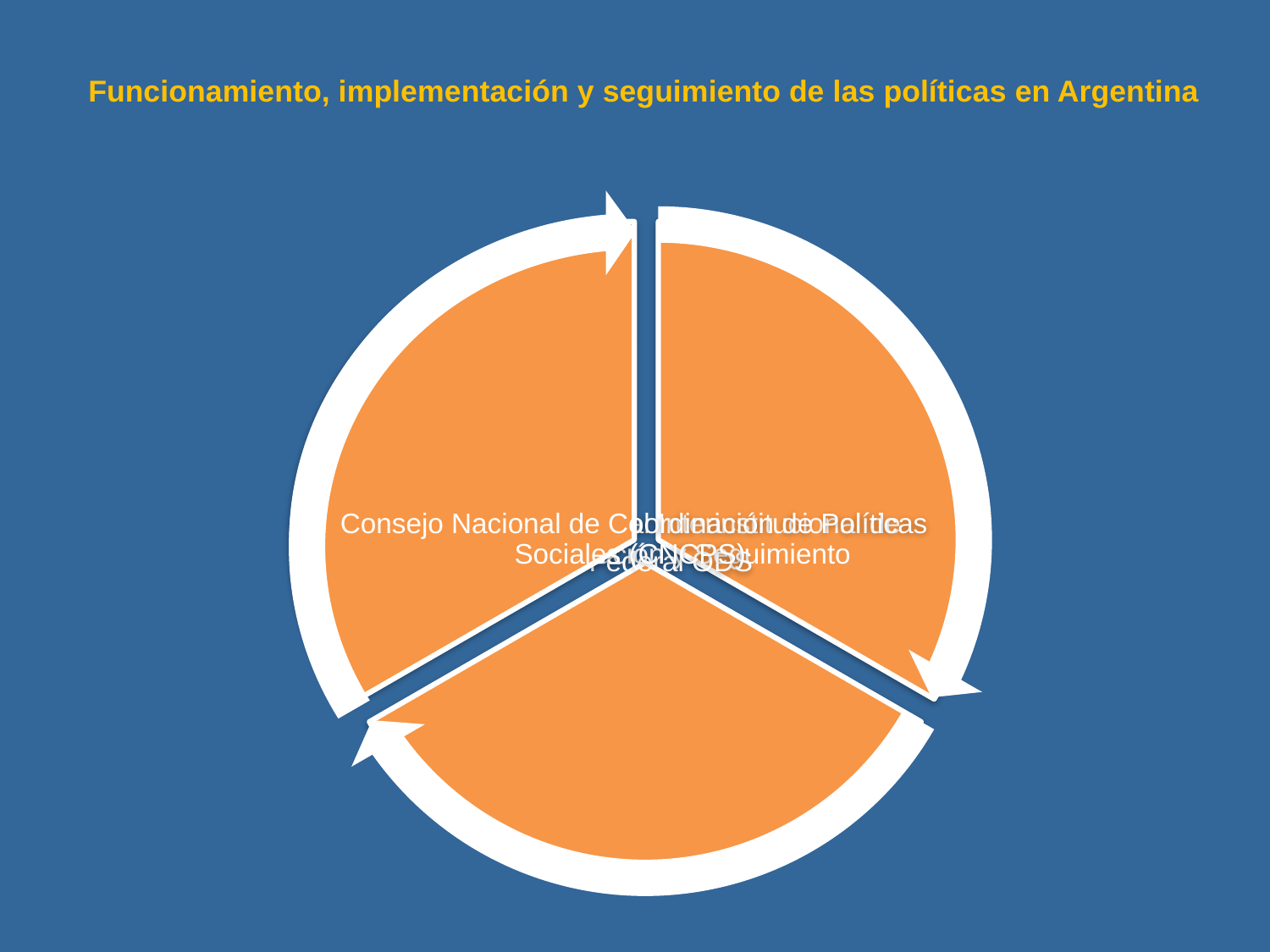

# Funcionamiento, implementación y seguimiento de las políticas en Argentina
Comisión Nacional Interinstitucional de Implementación y Seguimiento
Red Federal ODS
Consejo Nacional de Coordinación de Políticas Sociales (CNCPS)